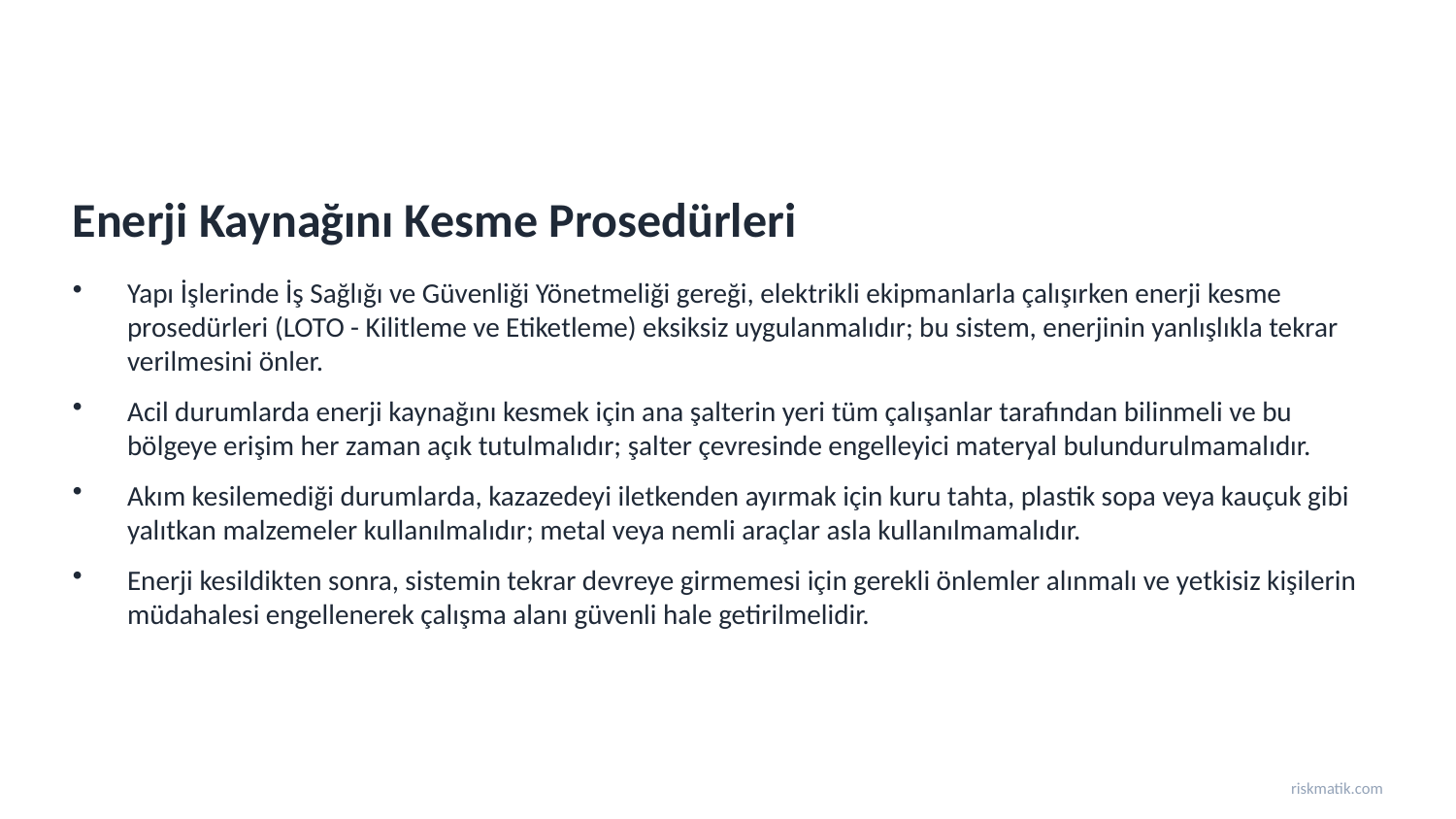

Enerji Kaynağını Kesme Prosedürleri
Yapı İşlerinde İş Sağlığı ve Güvenliği Yönetmeliği gereği, elektrikli ekipmanlarla çalışırken enerji kesme prosedürleri (LOTO - Kilitleme ve Etiketleme) eksiksiz uygulanmalıdır; bu sistem, enerjinin yanlışlıkla tekrar verilmesini önler.
Acil durumlarda enerji kaynağını kesmek için ana şalterin yeri tüm çalışanlar tarafından bilinmeli ve bu bölgeye erişim her zaman açık tutulmalıdır; şalter çevresinde engelleyici materyal bulundurulmamalıdır.
Akım kesilemediği durumlarda, kazazedeyi iletkenden ayırmak için kuru tahta, plastik sopa veya kauçuk gibi yalıtkan malzemeler kullanılmalıdır; metal veya nemli araçlar asla kullanılmamalıdır.
Enerji kesildikten sonra, sistemin tekrar devreye girmemesi için gerekli önlemler alınmalı ve yetkisiz kişilerin müdahalesi engellenerek çalışma alanı güvenli hale getirilmelidir.
riskmatik.com